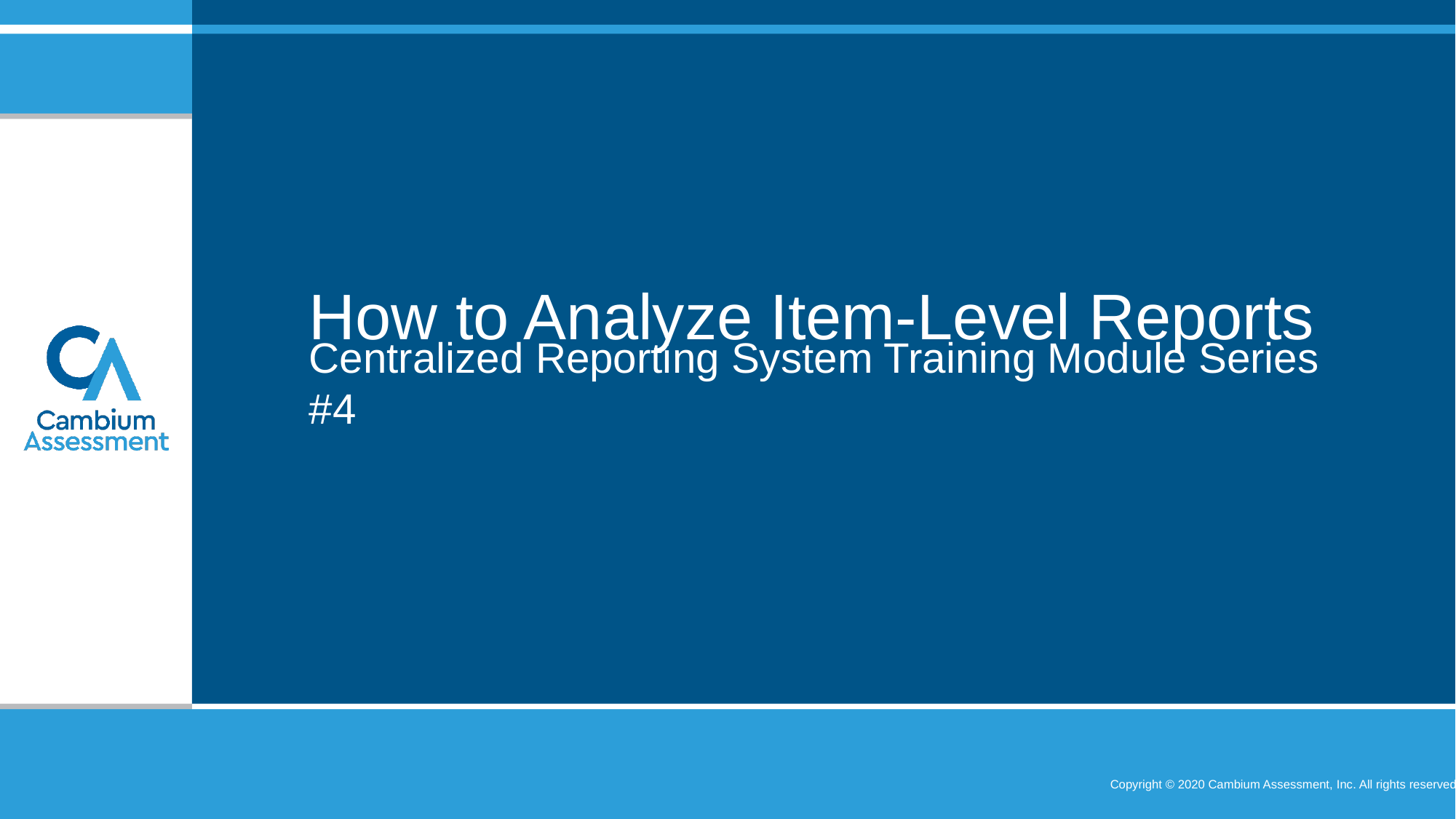

# How to Analyze Item-Level Reports
Centralized Reporting System Training Module Series #4
Copyright © 2020 Cambium Assessment, Inc. All rights reserved.